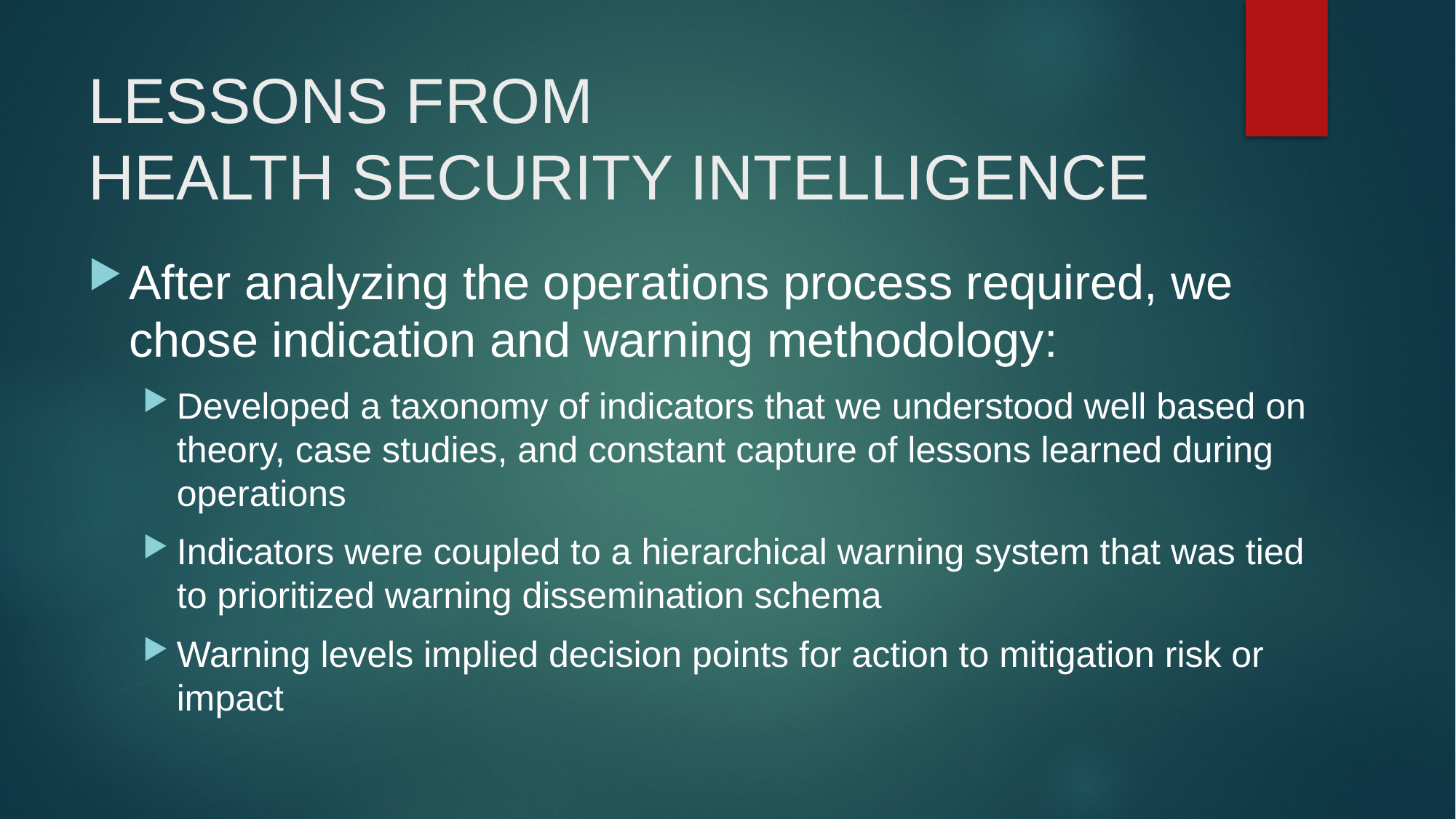

# LESSONS FROM HEALTH SECURITY INTELLIGENCE
After analyzing the operations process required, we chose indication and warning methodology:
Developed a taxonomy of indicators that we understood well based on theory, case studies, and constant capture of lessons learned during operations
Indicators were coupled to a hierarchical warning system that was tied to prioritized warning dissemination schema
Warning levels implied decision points for action to mitigation risk or impact